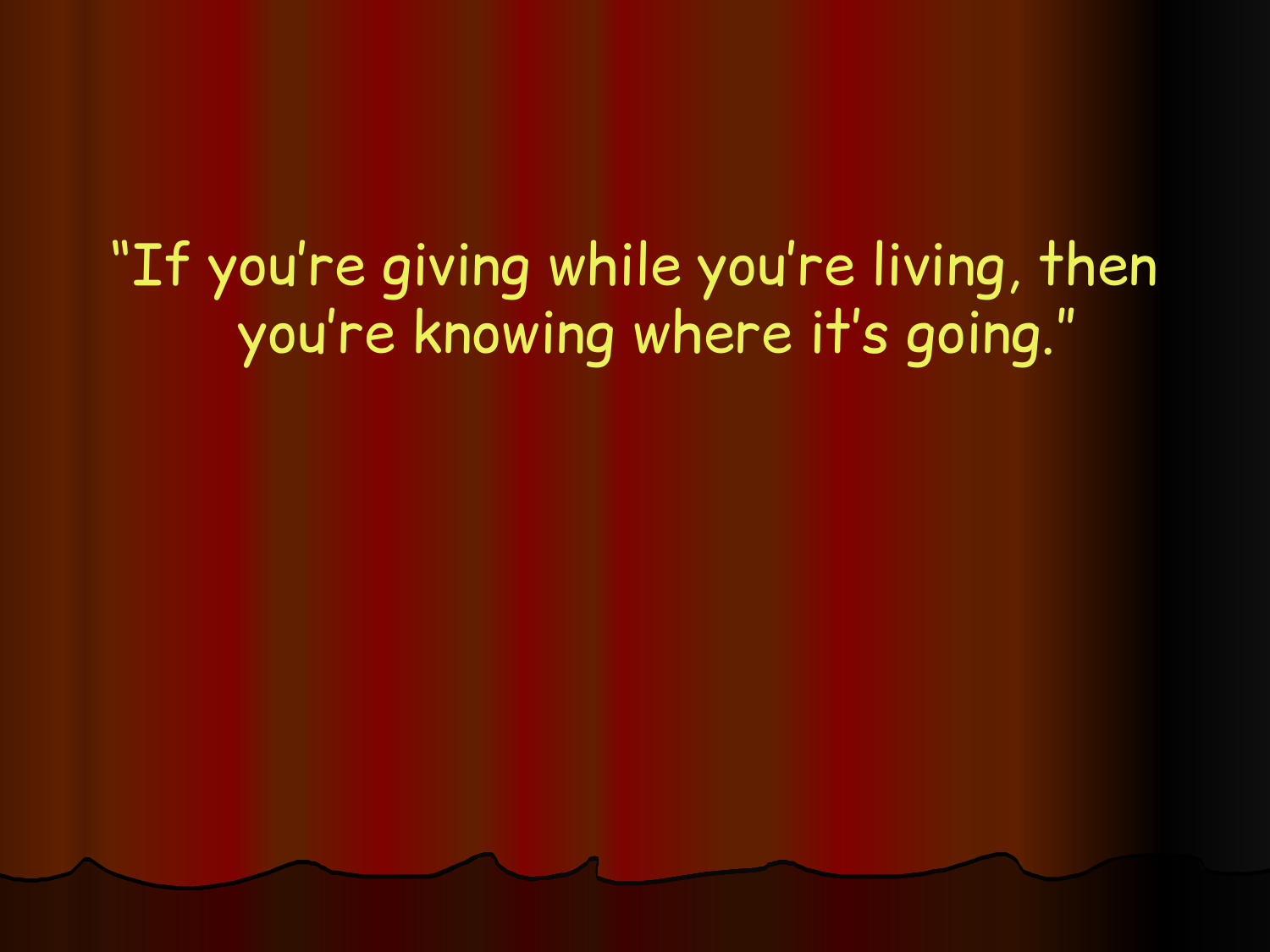

“If you’re giving while you’re living, then you’re knowing where it’s going.”